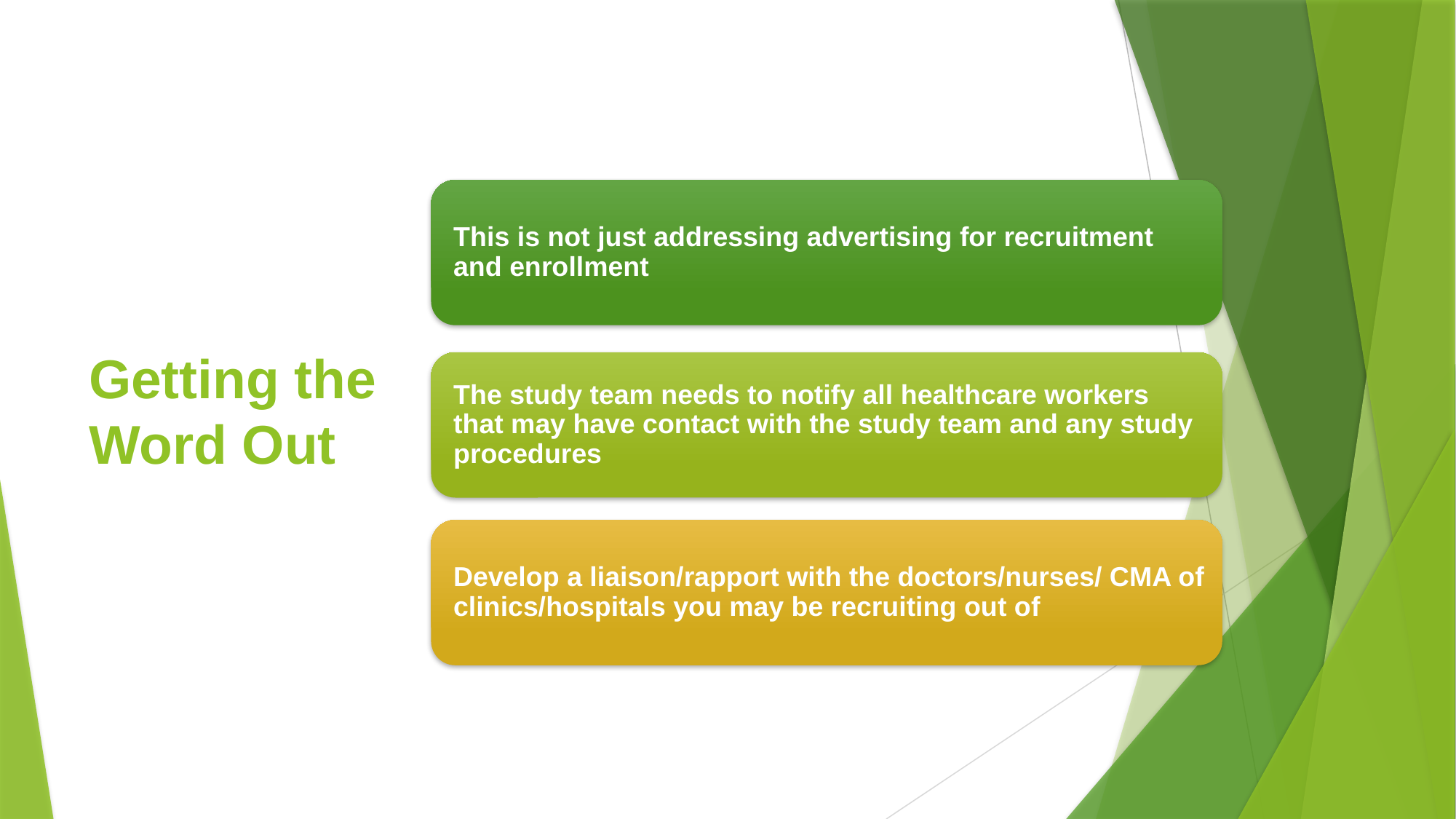

This is not just addressing advertising for recruitment and enrollment
The study team needs to notify all healthcare workers that may have contact with the study team and any study procedures
Develop a liaison/rapport with the doctors/nurses/ CMA of clinics/hospitals you may be recruiting out of
# Getting the Word Out